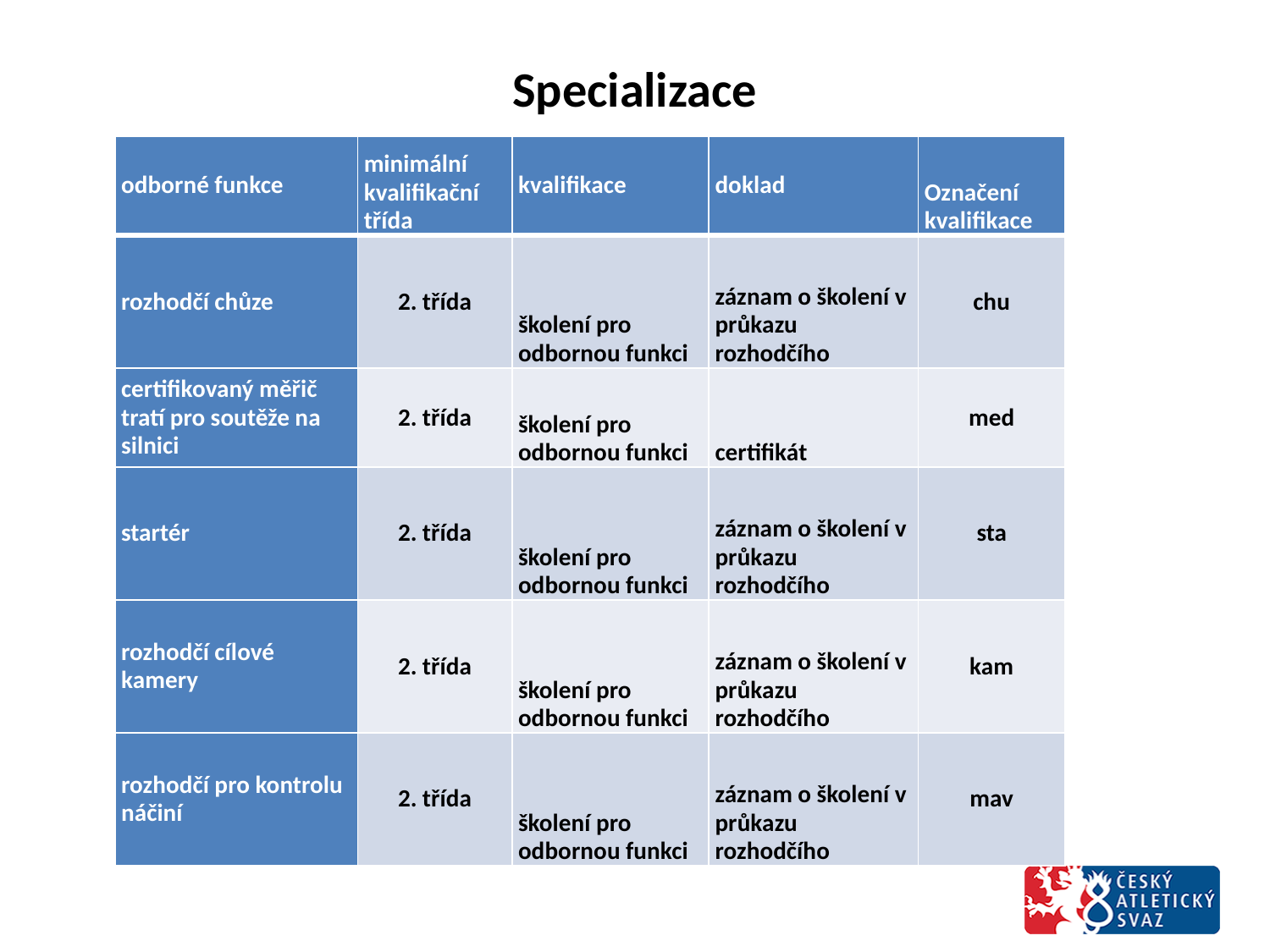

# Specializace
| odborné funkce | minimální kvalifikační třída | kvalifikace | doklad | Označení kvalifikace |
| --- | --- | --- | --- | --- |
| rozhodčí chůze | 2. třída | školení pro odbornou funkci | záznam o školení v průkazu rozhodčího | chu |
| certifikovaný měřič tratí pro soutěže na silnici | 2. třída | školení pro odbornou funkci | certifikát | med |
| startér | 2. třída | školení pro odbornou funkci | záznam o školení v průkazu rozhodčího | sta |
| rozhodčí cílové kamery | 2. třída | školení pro odbornou funkci | záznam o školení v průkazu rozhodčího | kam |
| rozhodčí pro kontrolu náčiní | 2. třída | školení pro odbornou funkci | záznam o školení v průkazu rozhodčího | mav |